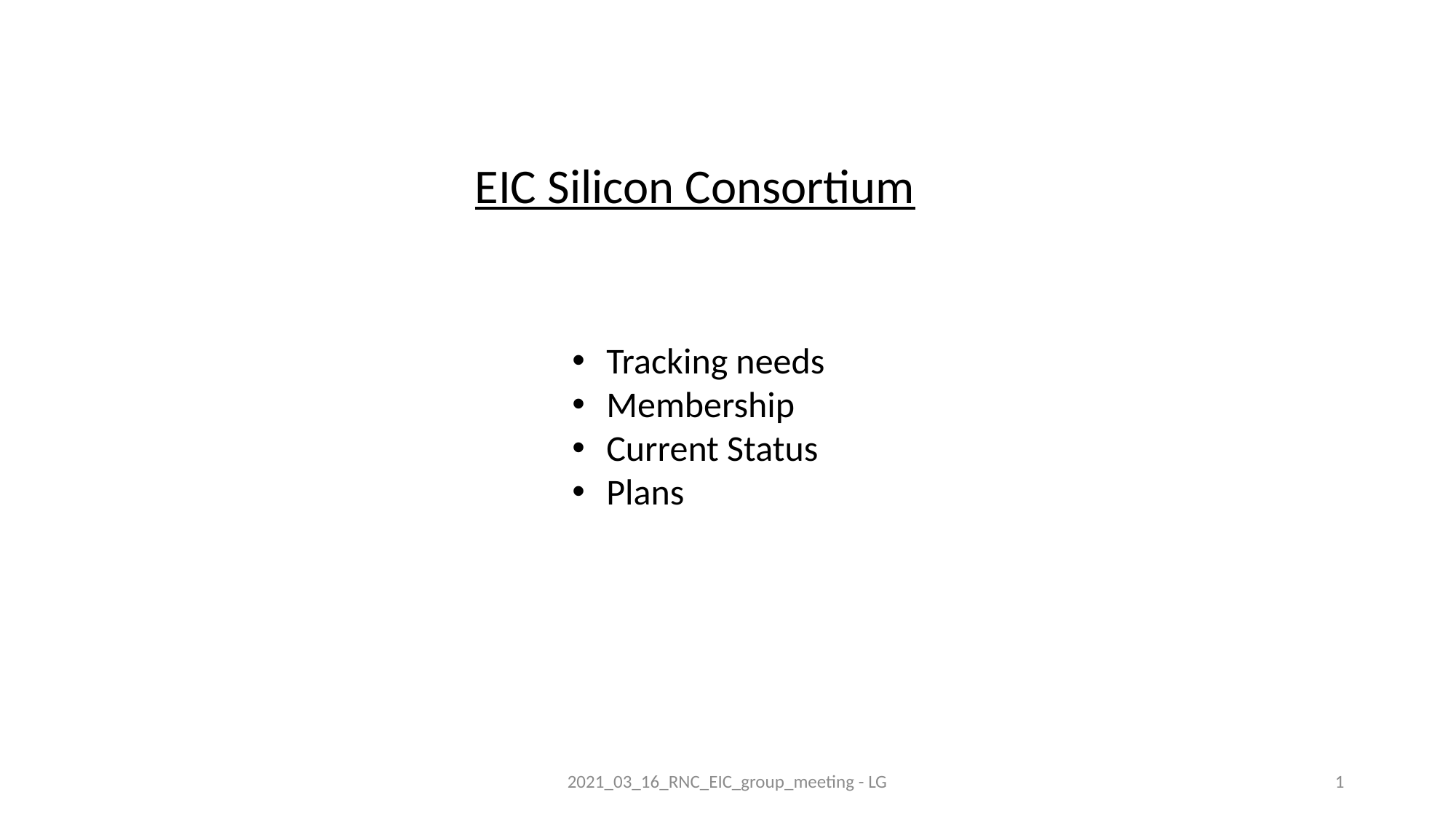

EIC Silicon Consortium
Tracking needs
Membership
Current Status
Plans
2021_03_16_RNC_EIC_group_meeting - LG
1